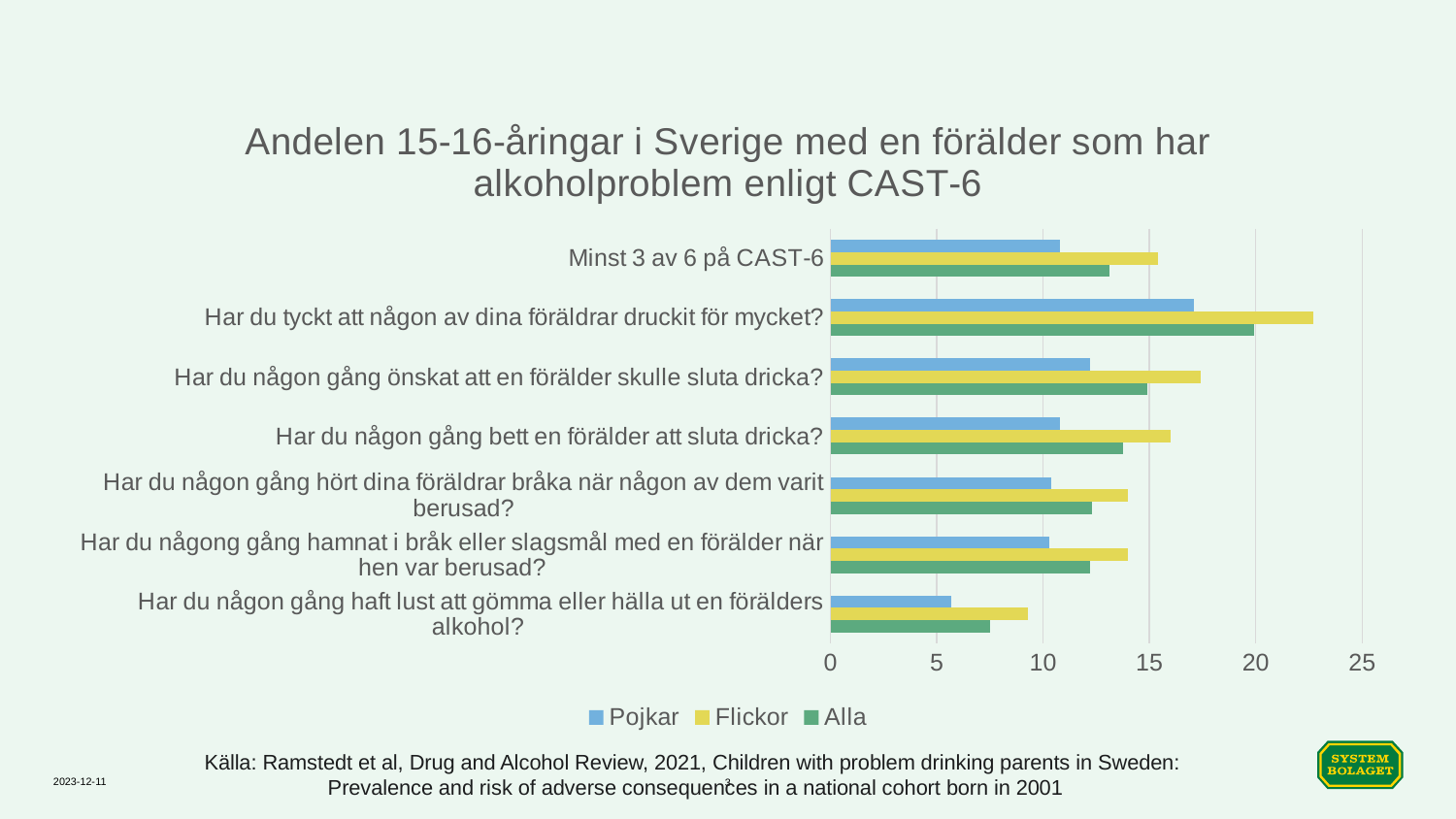

### Chart: Andelen 15-16-åringar i Sverige med en förälder som har alkoholproblem enligt CAST-6

| Category | Alla | Flickor | Pojkar |
|---|---|---|---|
| Har du någon gång haft lust att gömma eller hälla ut en förälders alkohol?  | 7.5 | 9.3 | 5.7 |
| Har du någong gång hamnat i bråk eller slagsmål med en förälder när hen var berusad? | 12.2 | 14.0 | 10.3 |
| Har du någon gång hört dina föräldrar bråka när någon av dem varit berusad? | 12.3 | 14.0 | 10.4 |
| Har du någon gång bett en förälder att sluta dricka? | 13.74 | 16.0 | 10.8 |
| Har du någon gång önskat att en förälder skulle sluta dricka? | 14.9 | 17.4 | 12.2 |
| Har du tyckt att någon av dina föräldrar druckit för mycket? | 19.9 | 22.7 | 17.1 |
| Minst 3 av 6 på CAST-6 | 13.1 | 15.4 | 10.8 |
Källa: Ramstedt et al, Drug and Alcohol Review, 2021, Children with problem drinking parents in Sweden:
Prevalence and risk of adverse consequences in a national cohort born in 2001

2023-12-11
3